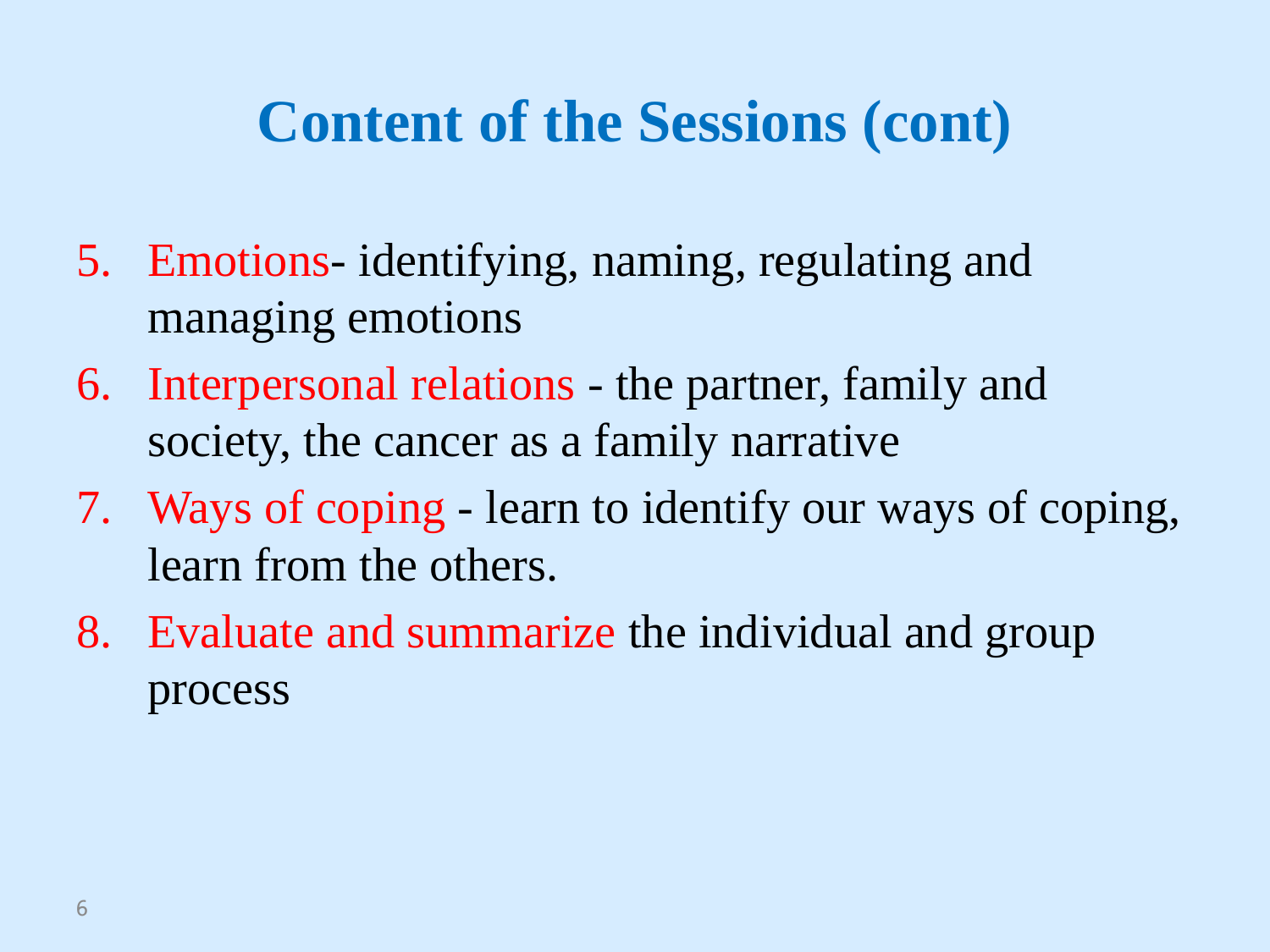

# Content of the Sessions (cont)
Emotions- identifying, naming, regulating and managing emotions
Interpersonal relations - the partner, family and society, the cancer as a family narrative
Ways of coping - learn to identify our ways of coping, learn from the others.
Evaluate and summarize the individual and group process

6